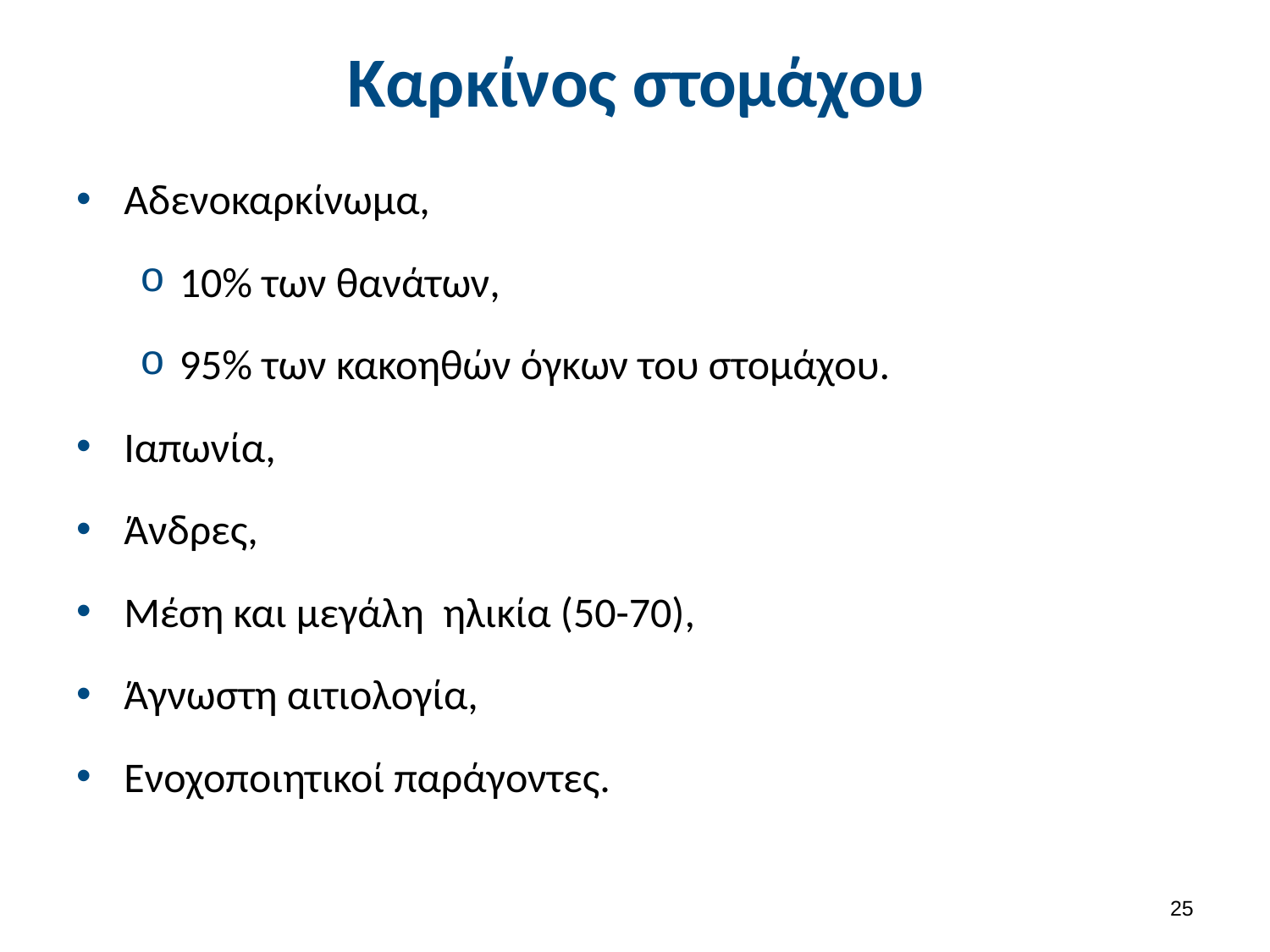

# Καρκίνος στομάχου
Αδενοκαρκίνωμα,
10% των θανάτων,
95% των κακοηθών όγκων του στομάχου.
Ιαπωνία,
Άνδρες,
Μέση και μεγάλη  ηλικία (50-70),
Άγνωστη αιτιολογία,
Ενοχοποιητικοί παράγοντες.
25